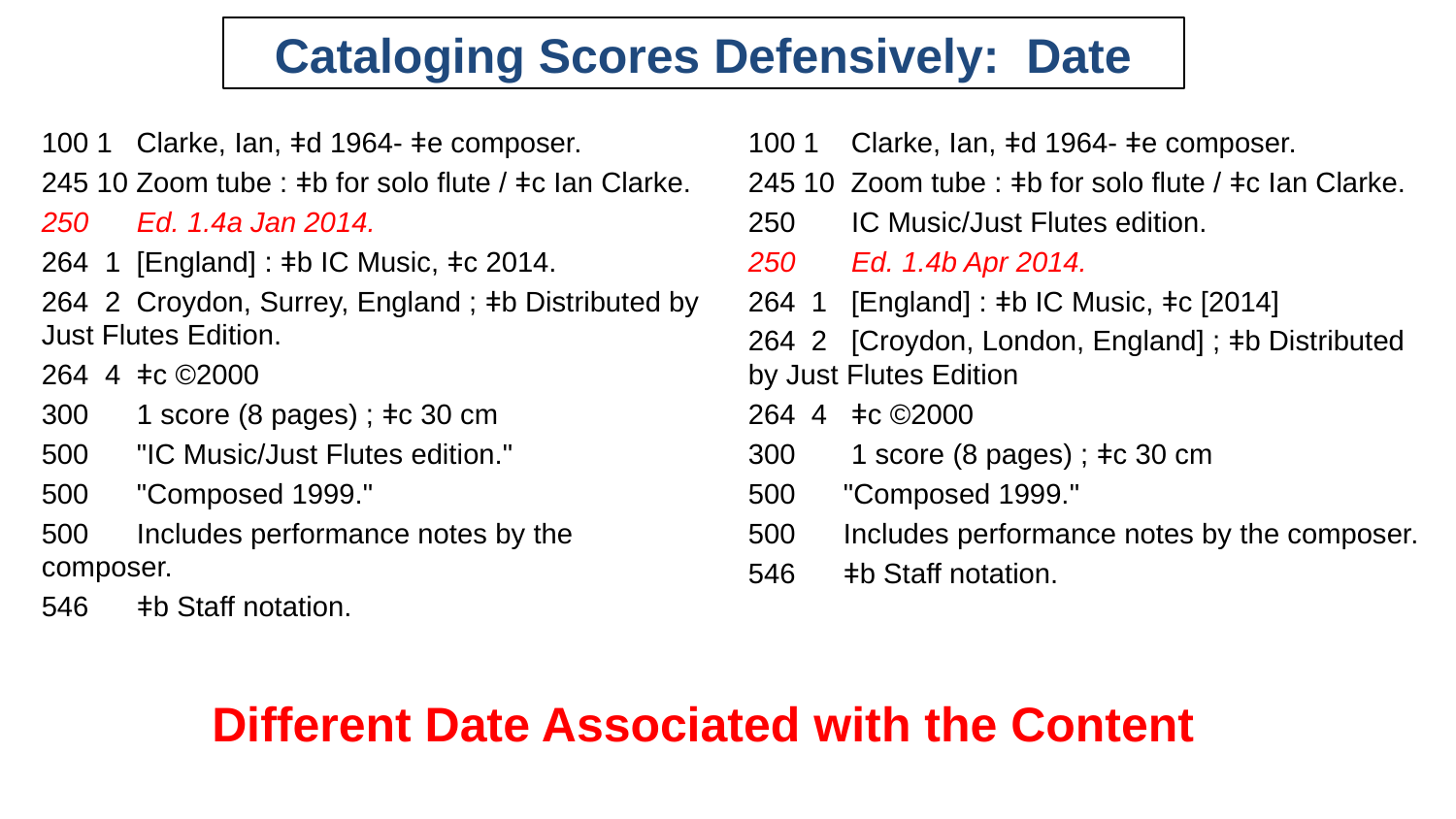

# Cataloging Scores Defensively:  Date
100 1   Clarke, Ian, ǂd 1964- ǂe composer.
245 10 Zoom tube : ǂb for solo flute / ǂc Ian Clarke.
250      Ed. 1.4a Jan 2014.
264  1  [England] : ǂb IC Music, ǂc 2014.
264  2  Croydon, Surrey, England ; ǂb Distributed by Just Flutes Edition.
264  4  ǂc ©2000
300      1 score (8 pages) ; ǂc 30 cm
500      "IC Music/Just Flutes edition."
500      "Composed 1999."
500      Includes performance notes by the composer.
546      ǂb Staff notation.
100 1    Clarke, Ian, ǂd 1964- ǂe composer.
245 10  Zoom tube : ǂb for solo flute / ǂc Ian Clarke.
250       IC Music/Just Flutes edition.
250       Ed. 1.4b Apr 2014.
264  1   [England] : ǂb IC Music, ǂc [2014]
264  2   [Croydon, London, England] ; ǂb Distributed by Just Flutes Edition
264  4   ǂc ©2000
300       1 score (8 pages) ; ǂc 30 cm
500      "Composed 1999."
500      Includes performance notes by the composer.
546      ǂb Staff notation.
Different Date Associated with the Content